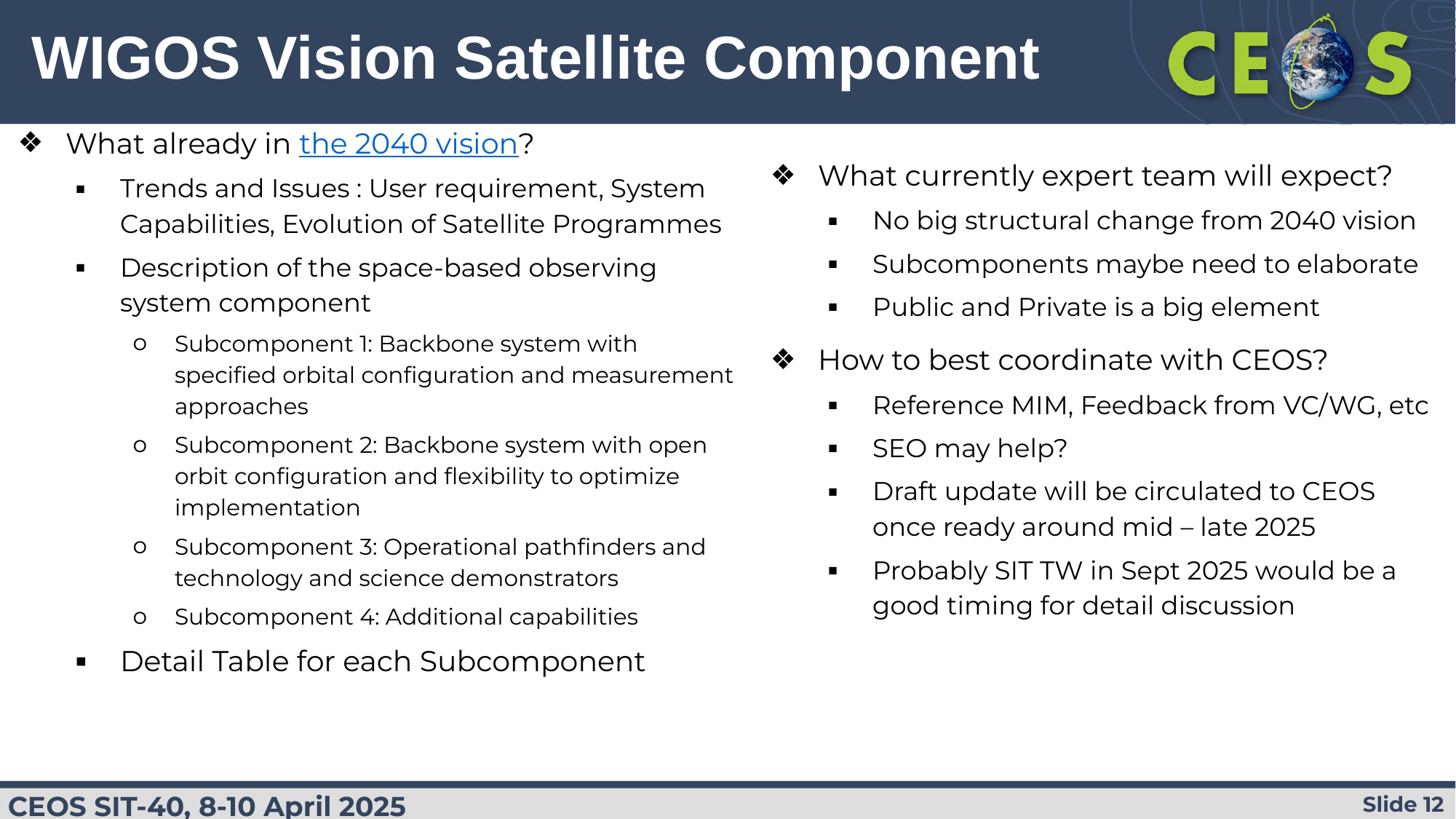

# WIGOS Vision Satellite Component
What already in the 2040 vision?
Trends and Issues : User requirement, System Capabilities, Evolution of Satellite Programmes
Description of the space-based observing system component
Subcomponent 1: Backbone system with specified orbital configuration and measurement approaches
Subcomponent 2: Backbone system with open orbit configuration and flexibility to optimize implementation
Subcomponent 3: Operational pathfinders and technology and science demonstrators
Subcomponent 4: Additional capabilities
Detail Table for each Subcomponent
What currently expert team will expect?
No big structural change from 2040 vision
Subcomponents maybe need to elaborate
Public and Private is a big element
How to best coordinate with CEOS?
Reference MIM, Feedback from VC/WG, etc
SEO may help?
Draft update will be circulated to CEOS once ready around mid – late 2025
Probably SIT TW in Sept 2025 would be a good timing for detail discussion